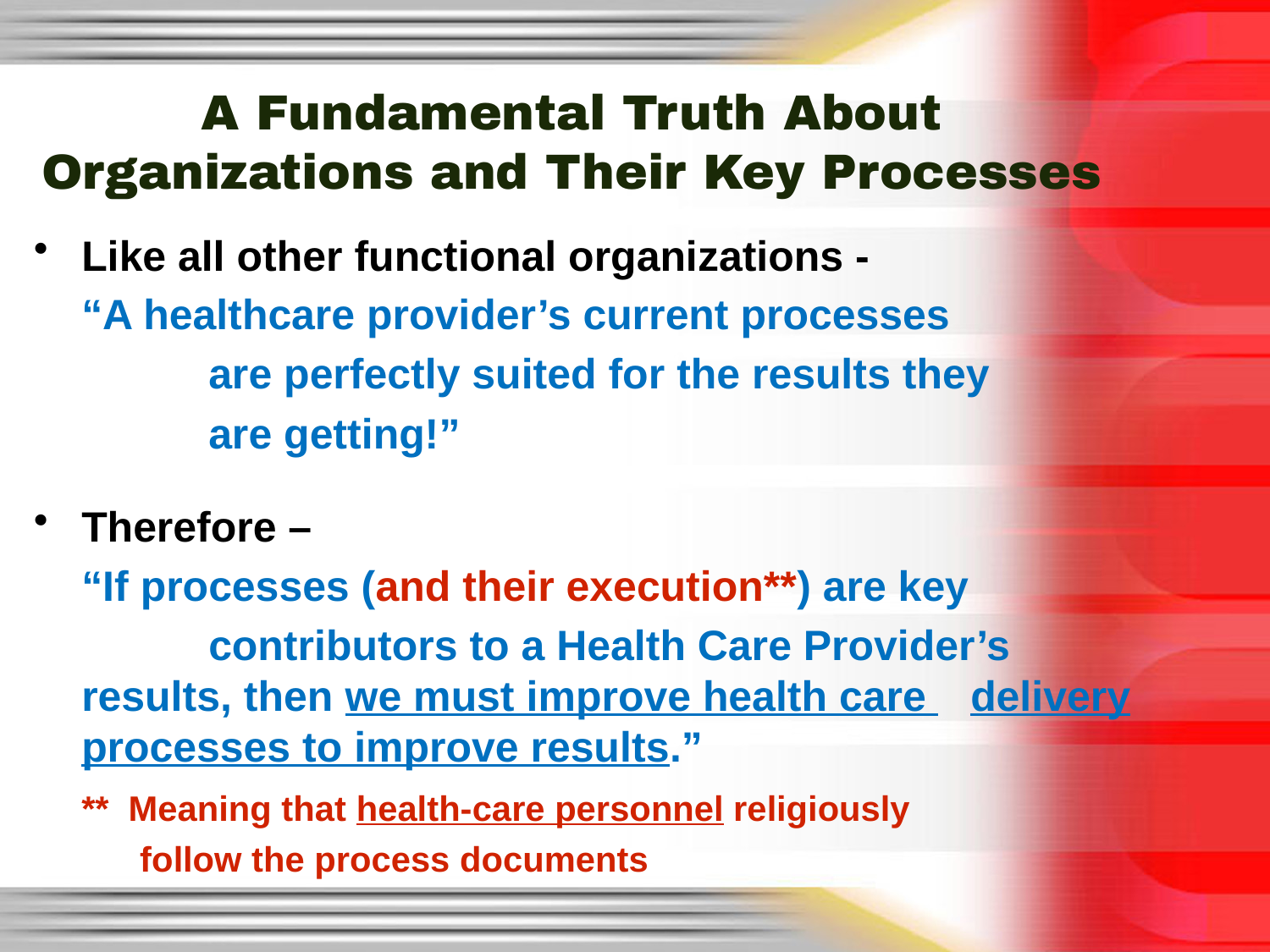

# A Fundamental Truth About Organizations and Their Key Processes
Like all other functional organizations -
	“A healthcare provider’s current processes
		are perfectly suited for the results they
		are getting!”

Therefore –
	“If processes (and their execution**) are key
		contributors to a Health Care Provider’s 	results, then we must improve health care 	delivery processes to improve results.”
	**  Meaning that health-care personnel religiously
	      follow the process documents